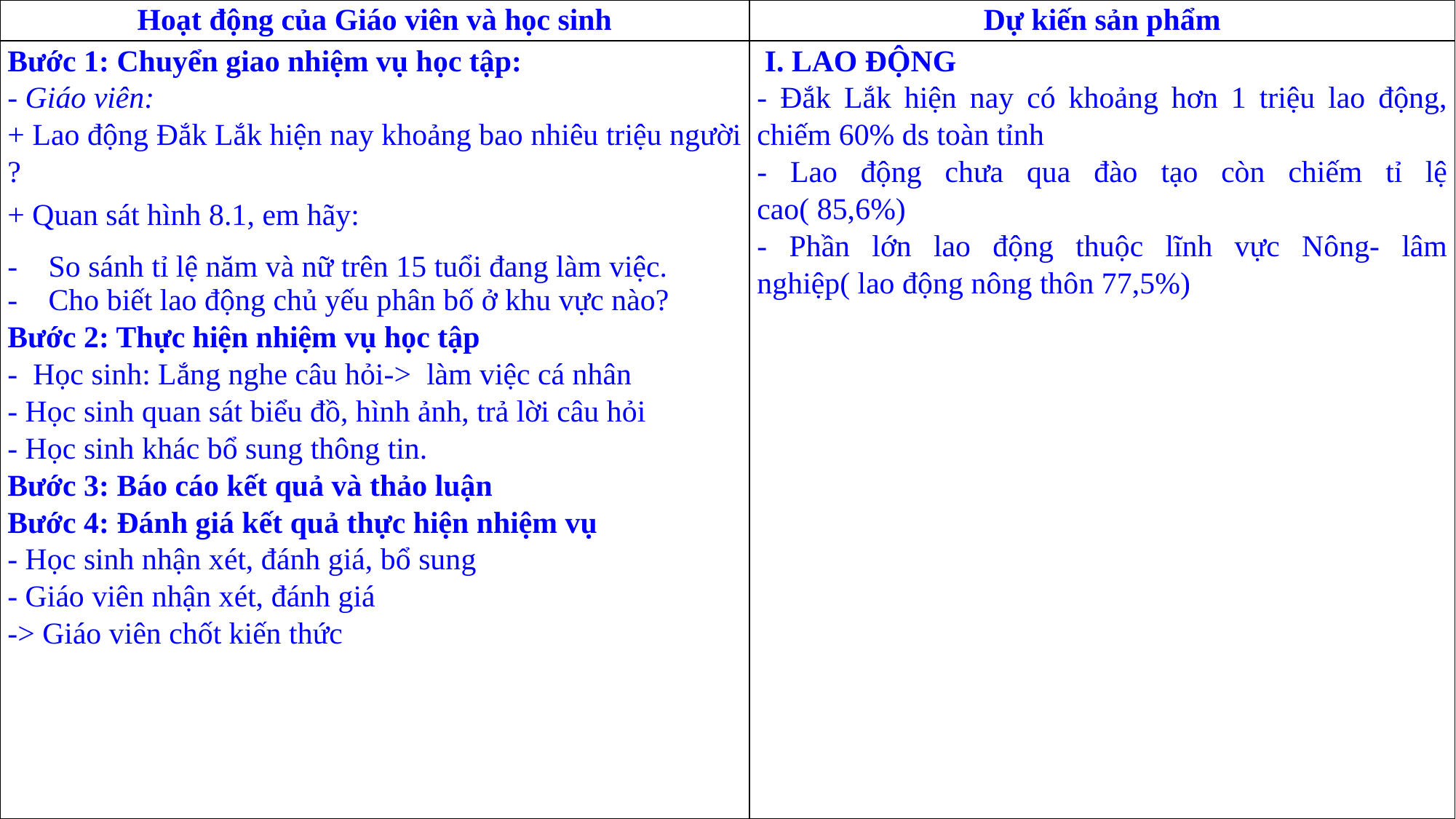

| Hoạt động của Giáo viên và học sinh | Dự kiến sản phẩm |
| --- | --- |
| Bước 1: Chuyển giao nhiệm vụ học tập: - Giáo viên: + Lao động Đắk Lắk hiện nay khoảng bao nhiêu triệu người ? + Quan sát hình 8.1, em hãy: So sánh tỉ lệ năm và nữ trên 15 tuổi đang làm việc. Cho biết lao động chủ yếu phân bố ở khu vực nào? Bước 2: Thực hiện nhiệm vụ học tập - Học sinh: Lắng nghe câu hỏi-> làm việc cá nhân - Học sinh quan sát biểu đồ, hình ảnh, trả lời câu hỏi - Học sinh khác bổ sung thông tin. Bước 3: Báo cáo kết quả và thảo luận Bước 4: Đánh giá kết quả thực hiện nhiệm vụ - Học sinh nhận xét, đánh giá, bổ sung - Giáo viên nhận xét, đánh giá -> Giáo viên chốt kiến thức | I. LAO ĐỘNG - Đắk Lắk hiện nay có khoảng hơn 1 triệu lao động, chiếm 60% ds toàn tỉnh - Lao động chưa qua đào tạo còn chiếm tỉ lệ cao( 85,6%) - Phần lớn lao động thuộc lĩnh vực Nông- lâm nghiệp( lao động nông thôn 77,5%) |